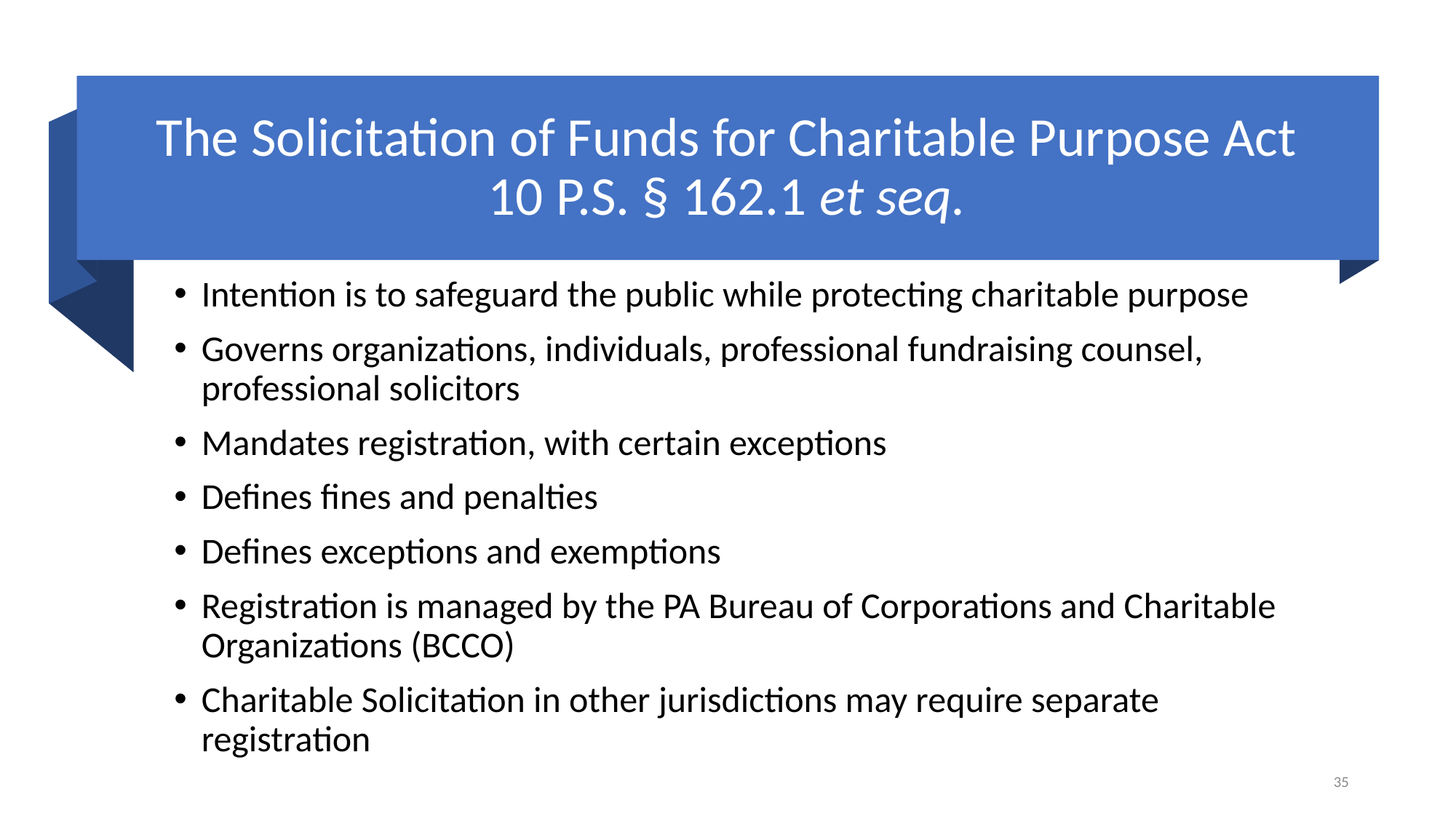

# The Solicitation of Funds for Charitable Purpose Act 10 P.S. § 162.1 et seq.

Intention is to safeguard the public while protecting charitable purpose
Governs organizations, individuals, professional fundraising counsel, professional solicitors
Mandates registration, with certain exceptions
Defines fines and penalties
Defines exceptions and exemptions
Registration is managed by the PA Bureau of Corporations and Charitable Organizations (BCCO)
Charitable Solicitation in other jurisdictions may require separate registration
35